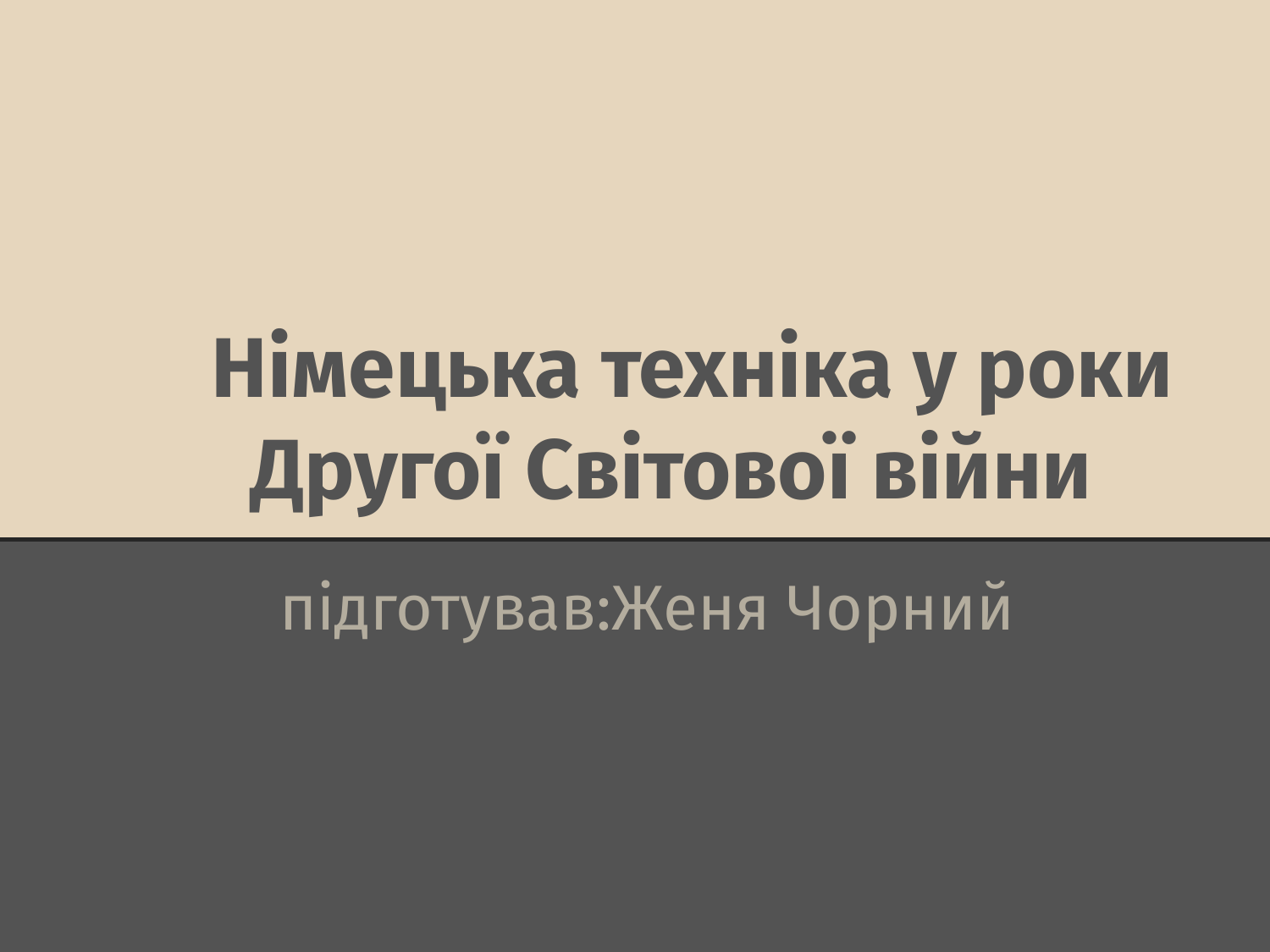

# Німецька техніка у роки Другої Світової війни
підготував:Женя Чорний